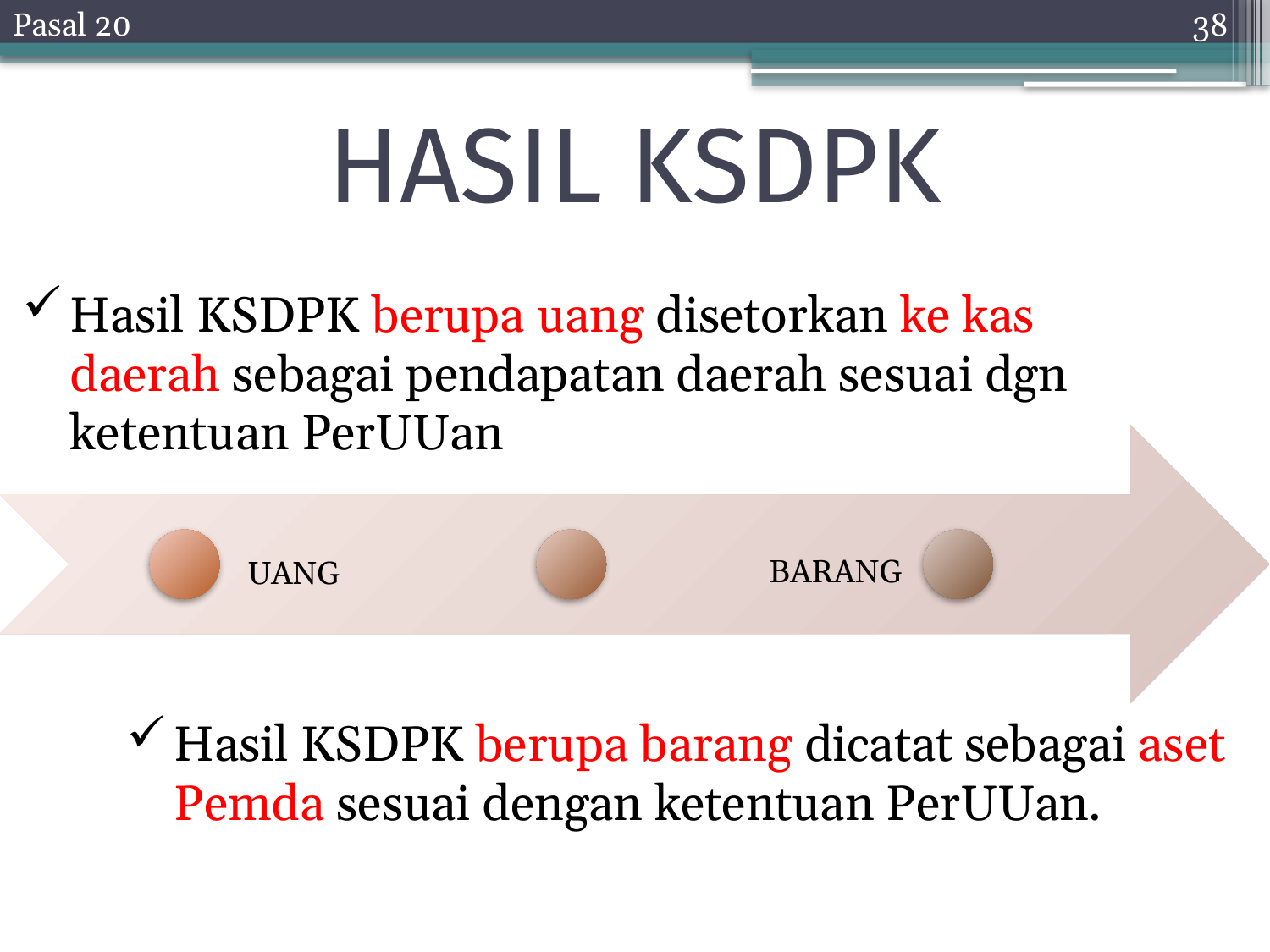

Pasal 20
38
# HASIL KSDPK

Hasil KSDPK berupa uang disetorkan ke kas daerah sebagai pendapatan daerah sesuai dgn ketentuan PerUUan
BARANG
UANG
Hasil KSDPK berupa barang dicatat sebagai aset Pemda sesuai dengan ketentuan PerUUan.